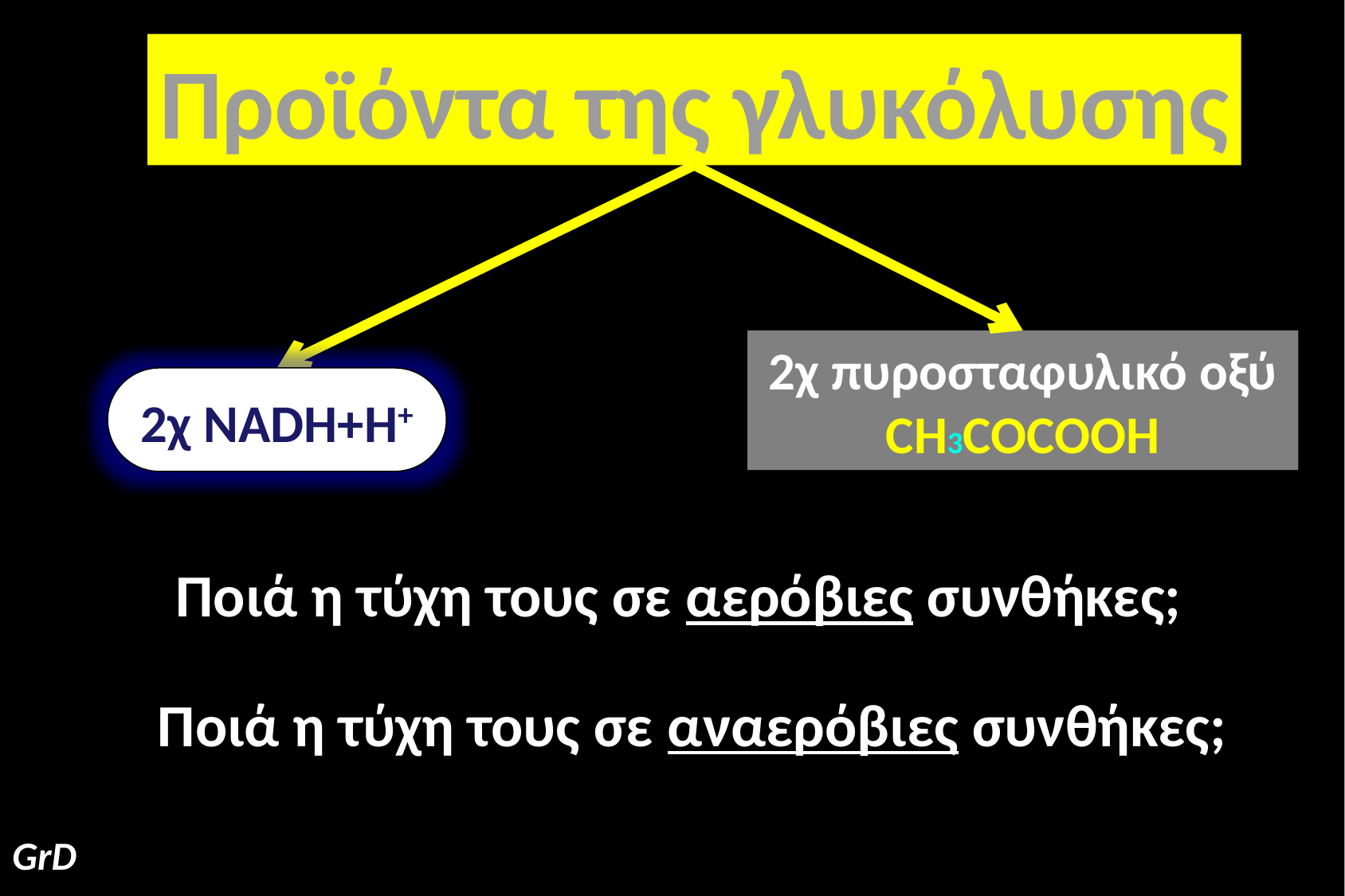

Προϊόντα της γλυκόλυσης
2χ πυροσταφυλικό οξύ
CH3COCOOH
2χ NADH+H+
Ποιά η τύχη τους σε αερόβιες συνθήκες;
Ποιά η τύχη τους σε αναερόβιες συνθήκες;
GrD